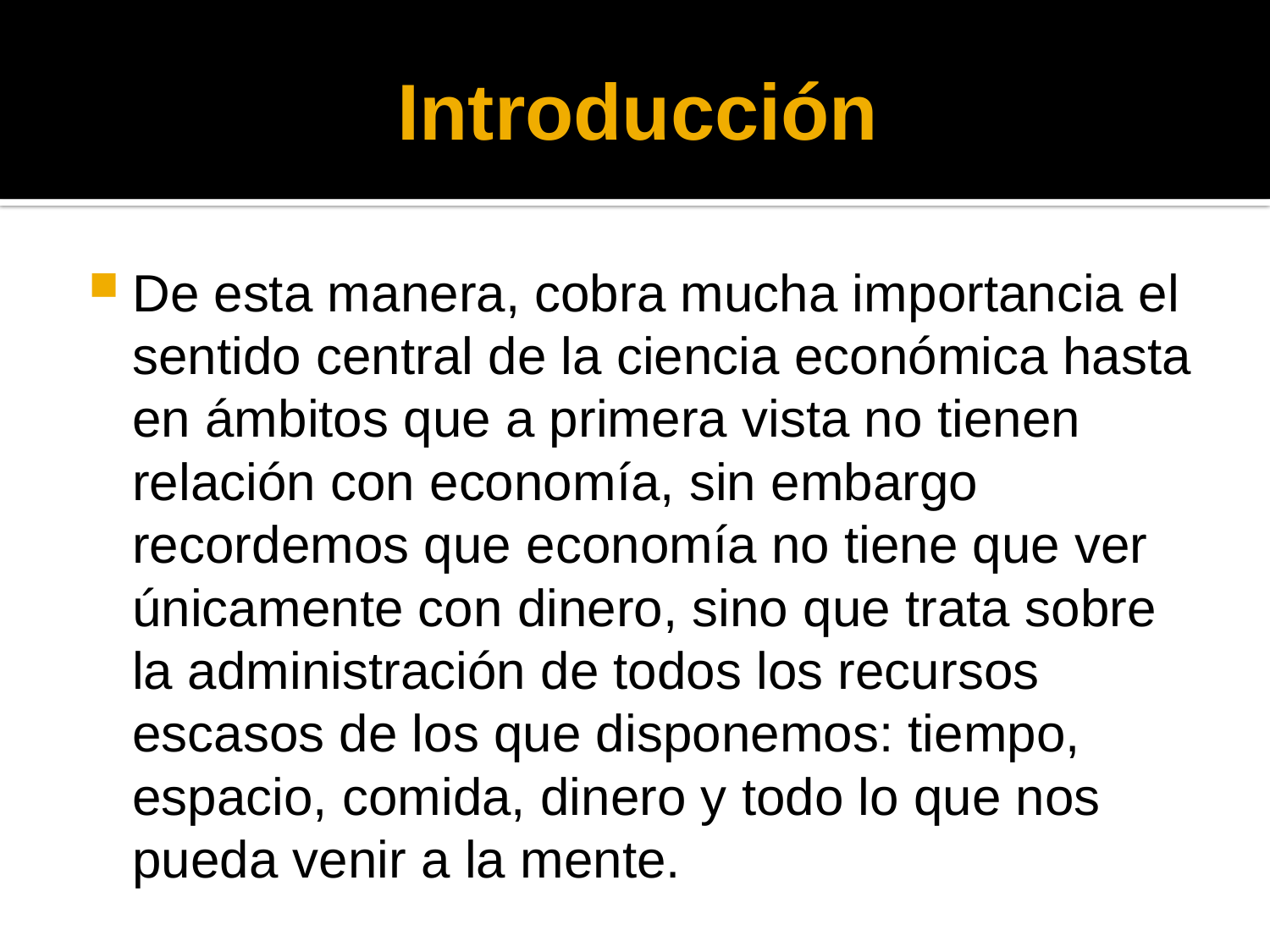

# Introducción
De esta manera, cobra mucha importancia el sentido central de la ciencia económica hasta en ámbitos que a primera vista no tienen relación con economía, sin embargo recordemos que economía no tiene que ver únicamente con dinero, sino que trata sobre la administración de todos los recursos escasos de los que disponemos: tiempo, espacio, comida, dinero y todo lo que nos pueda venir a la mente.